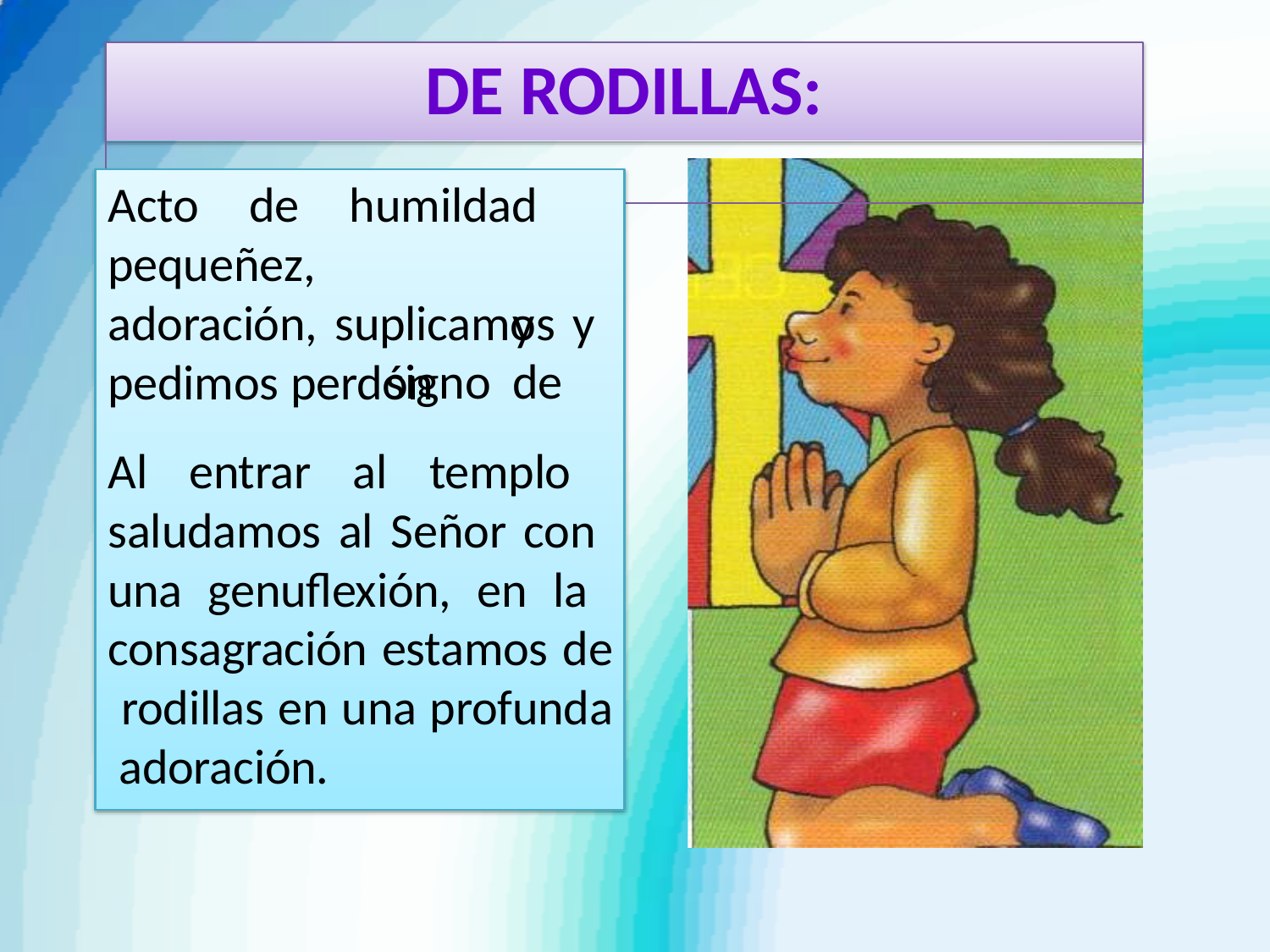

# DE RODILLAS:

Acto	de  pequeñez,
humildad		y  signo	de
adoración, suplicamos y  pedimos perdón
Al entrar al templo  saludamos al Señor con  una genuflexión, en la  consagración estamos de  rodillas en una profunda  adoración.